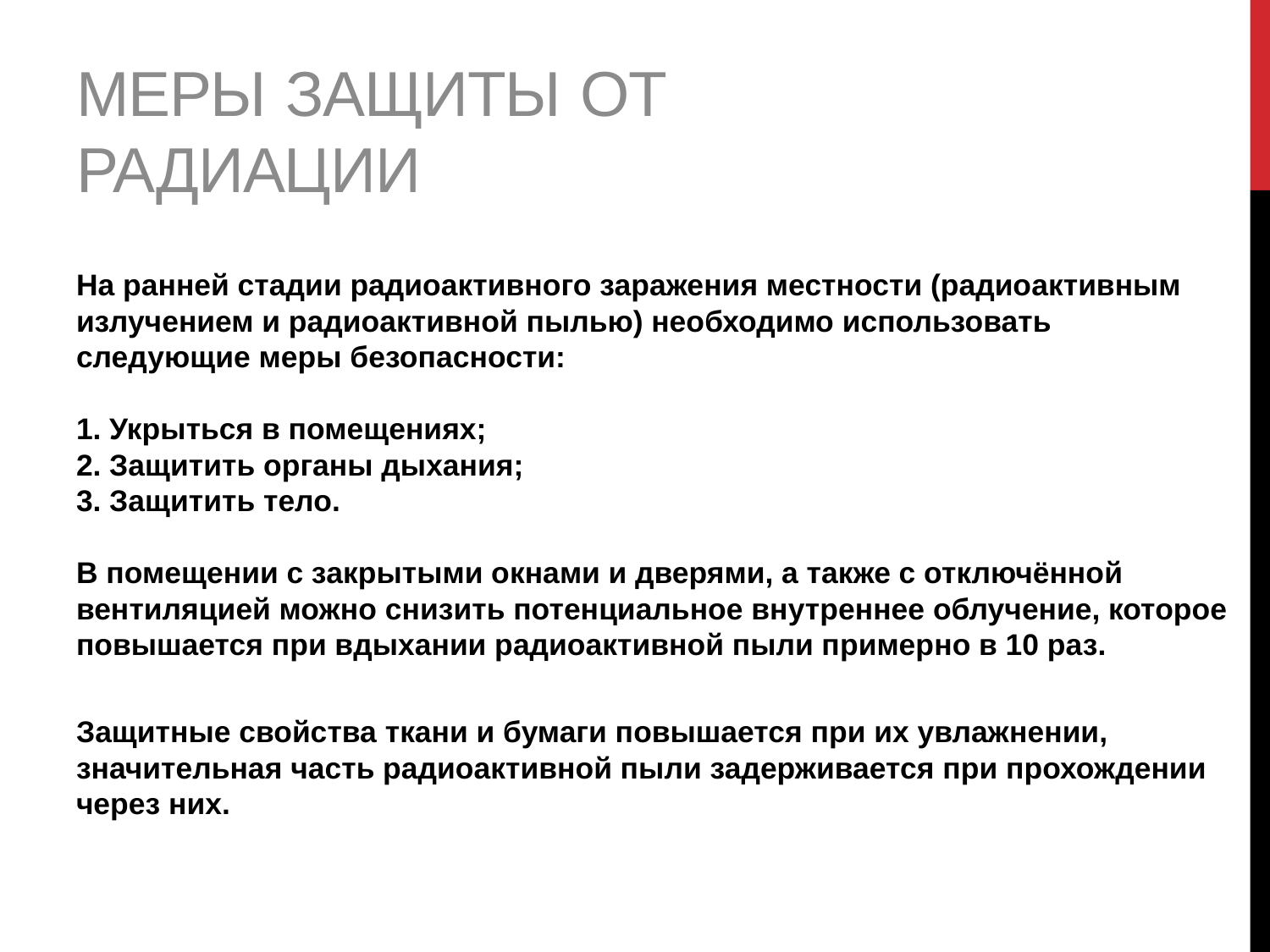

# Меры защиты от радиации
На ранней стадии радиоактивного заражения местности (радиоактивным излучением и радиоактивной пылью) необходимо использовать следующие меры безопасности:
1. Укрыться в помещениях;
2. Защитить органы дыхания;
3. Защитить тело.
В помещении с закрытыми окнами и дверями, а также с отключённой вентиляцией можно снизить потенциальное внутреннее облучение, которое повышается при вдыхании радиоактивной пыли примерно в 10 раз.
Защитные свойства ткани и бумаги повышается при их увлажнении, значительная часть радиоактивной пыли задерживается при прохождении через них.